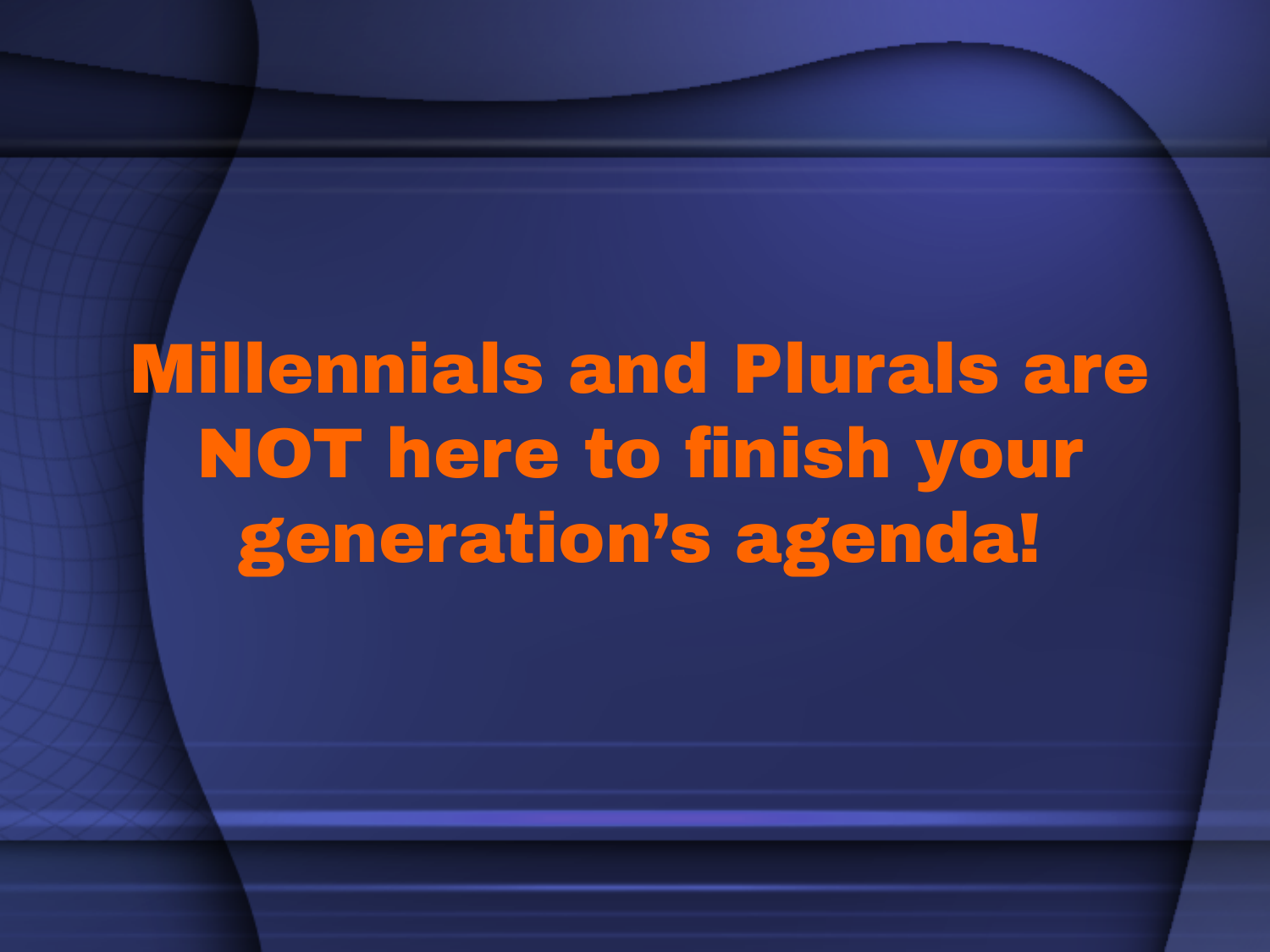

# Millennials and Plurals are NOT here to finish your generation’s agenda!